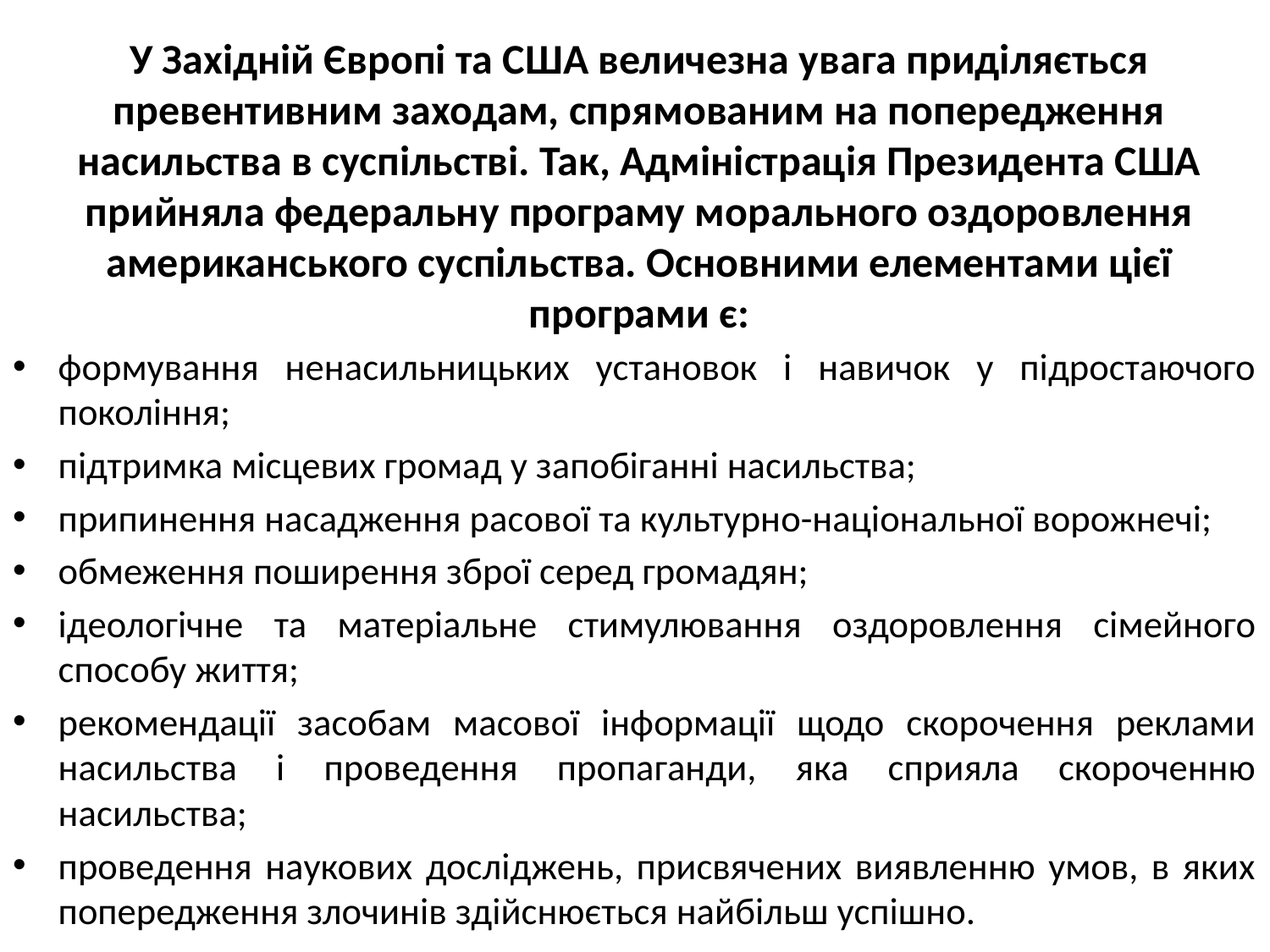

# У Західній Європі та США величезна увага приділяється превентивним заходам, спрямованим на попередження насильства в суспільстві. Так, Адміністрація Президента США прийняла федеральну програму морального оздоровлення американського суспільства. Основними елементами цієї програми є:
формування ненасильницьких установок і навичок у підростаючого покоління;
підтримка місцевих громад у запобіганні насильства;
припинення насадження расової та культурно-національної ворожнечі;
обмеження поширення зброї серед громадян;
ідеологічне та матеріальне стимулювання оздоровлення сімейного способу життя;
рекомендації засобам масової інформації щодо скорочення реклами насильства і проведення пропаганди, яка сприяла скороченню насильства;
проведення наукових досліджень, присвячених виявленню умов, в яких попередження злочинів здійснюється найбільш успішно.